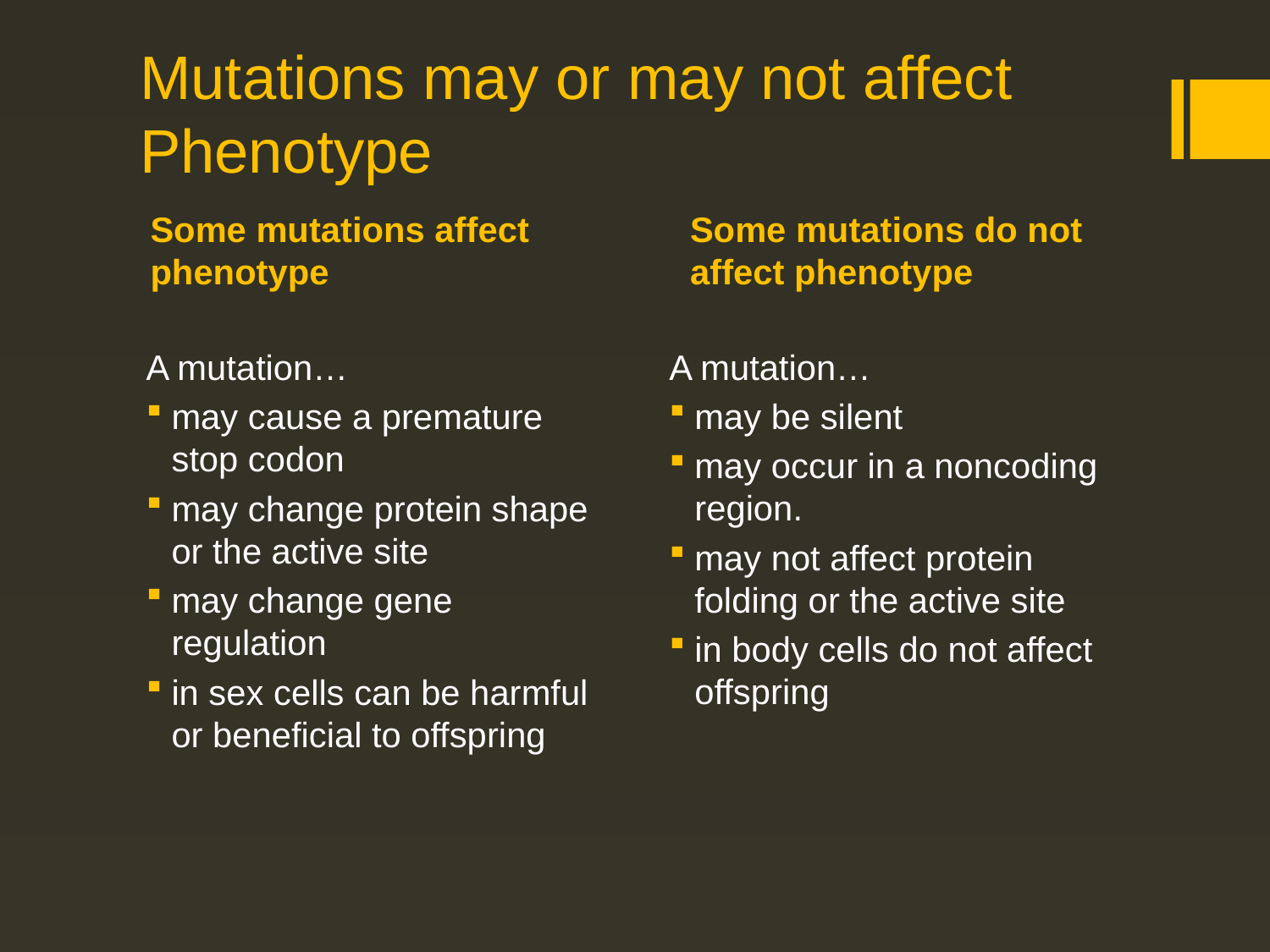

# Mutations may or may not affect Phenotype
Some mutations affect phenotype
Some mutations do not affect phenotype
A mutation…
may cause a premature stop codon
may change protein shape or the active site
may change gene regulation
in sex cells can be harmful or beneficial to offspring
A mutation…
may be silent
may occur in a noncoding region.
may not affect protein folding or the active site
in body cells do not affect offspring